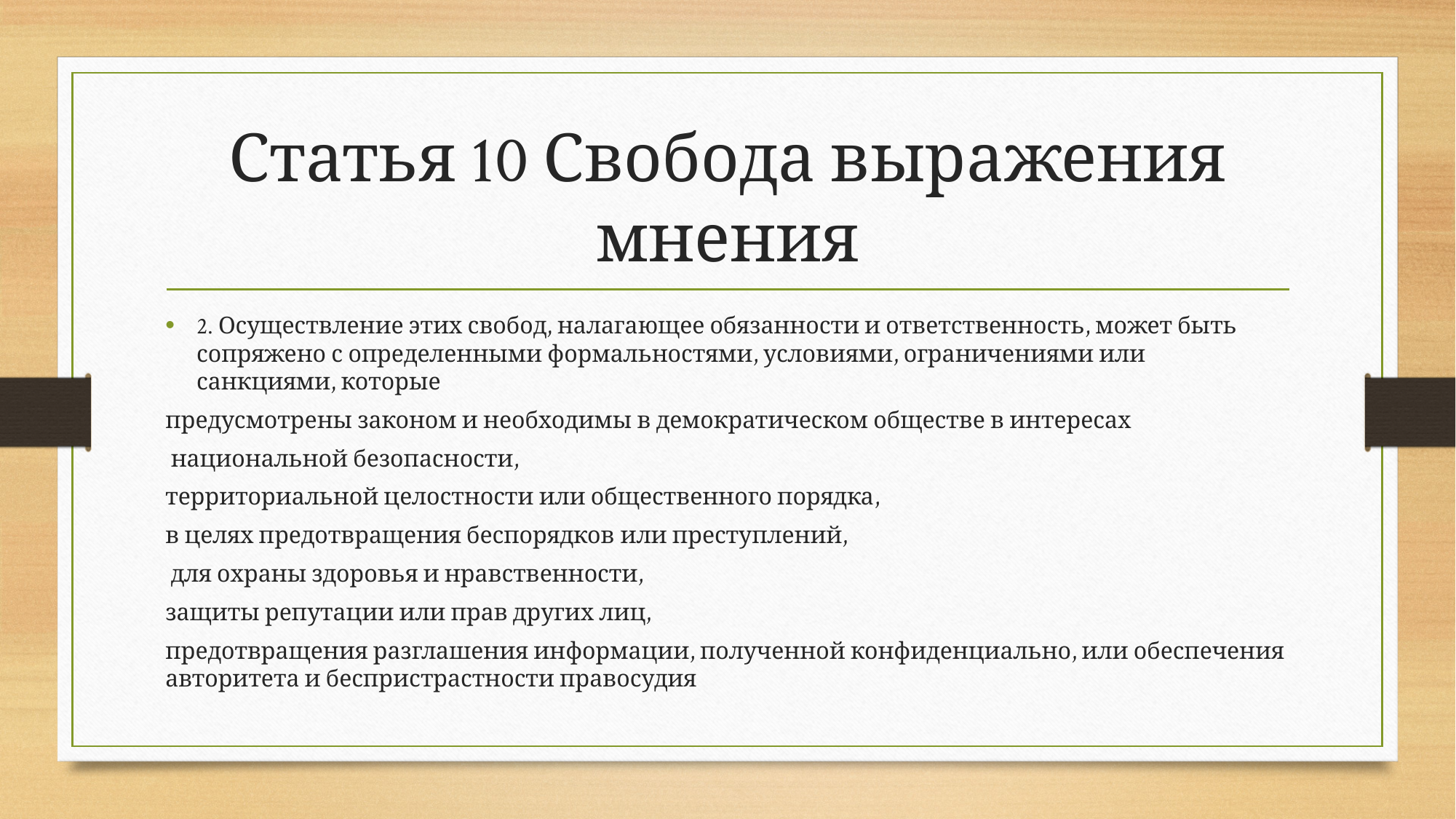

# Статья 10 Свобода выражения мнения
2. Осуществление этих свобод, налагающее обязанности и ответственность, может быть сопряжено с определенными формальностями, условиями, ограничениями или санкциями, которые
предусмотрены законом и необходимы в демократическом обществе в интересах
 национальной безопасности,
территориальной целостности или общественного порядка,
в целях предотвращения беспорядков или преступлений,
 для охраны здоровья и нравственности,
защиты репутации или прав других лиц,
предотвращения разглашения информации, полученной конфиденциально, или обеспечения авторитета и беспристрастности правосудия